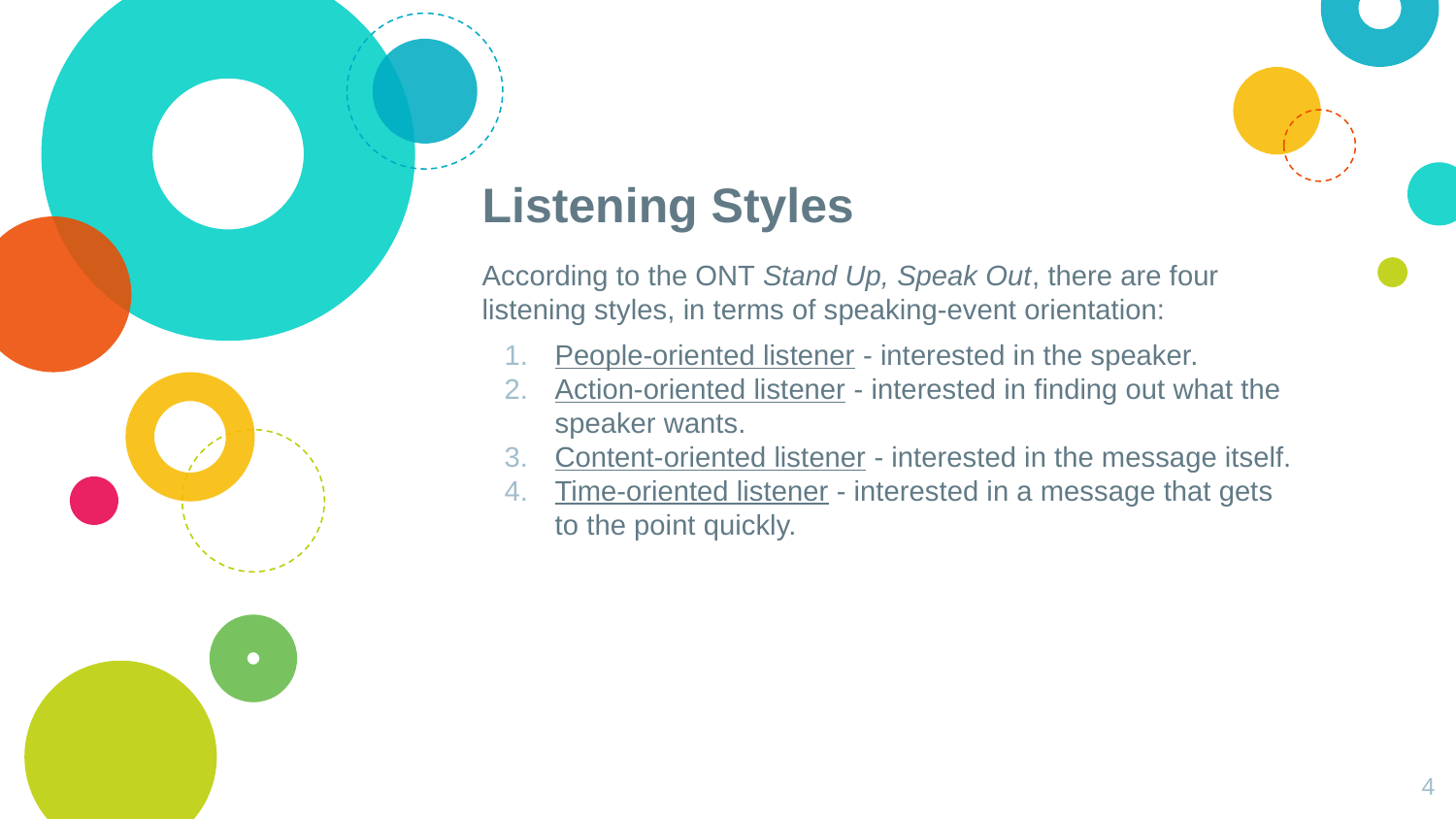

# Listening Styles
According to the ONT Stand Up, Speak Out, there are four listening styles, in terms of speaking-event orientation:
People-oriented listener - interested in the speaker.
Action-oriented listener - interested in finding out what the speaker wants.
Content-oriented listener - interested in the message itself.
Time-oriented listener - interested in a message that gets to the point quickly.

4